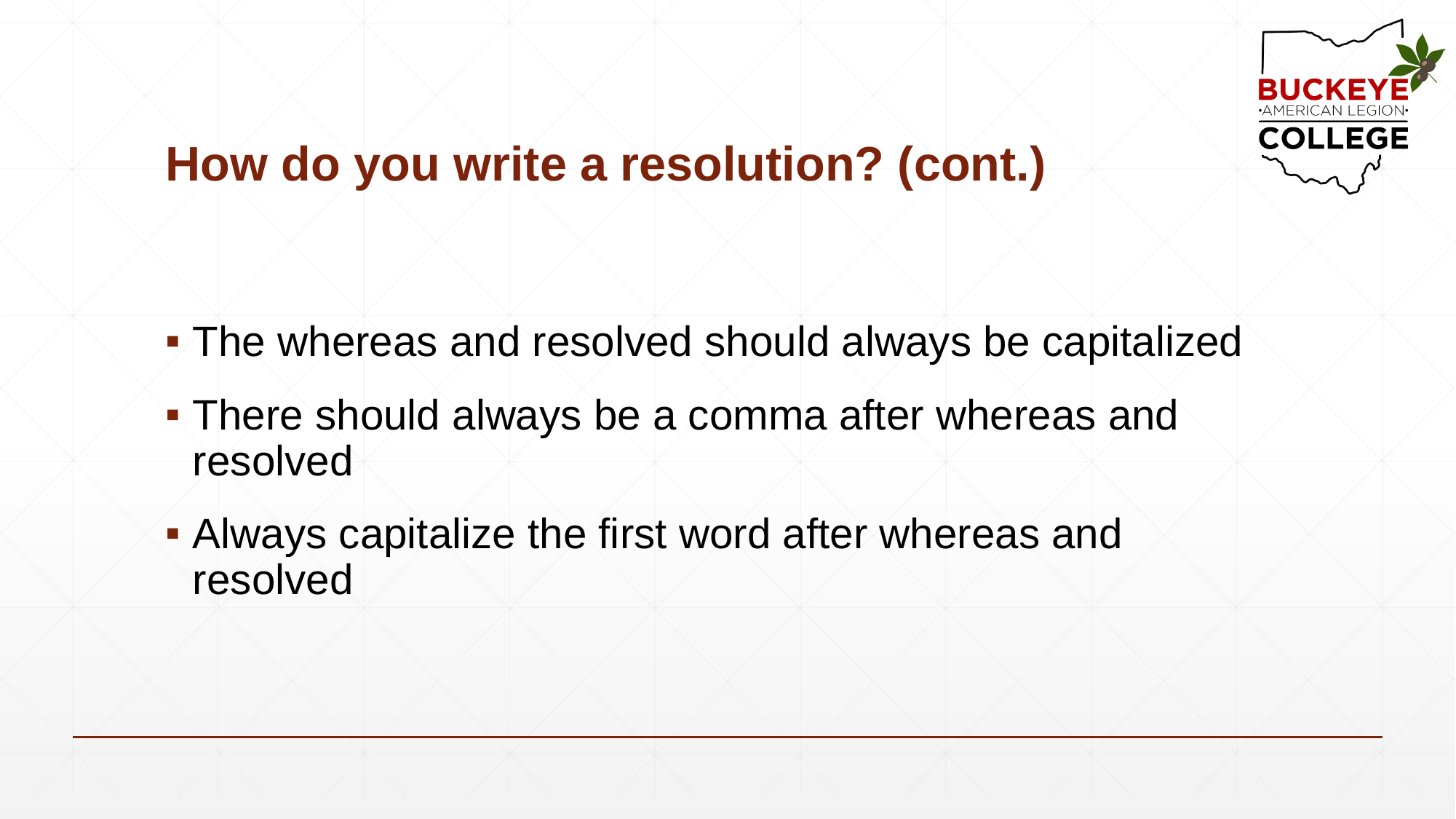

# How do you write a resolution? (cont.)

The whereas and resolved should always be capitalized
There should always be a comma after whereas and resolved
Always capitalize the first word after whereas and resolved